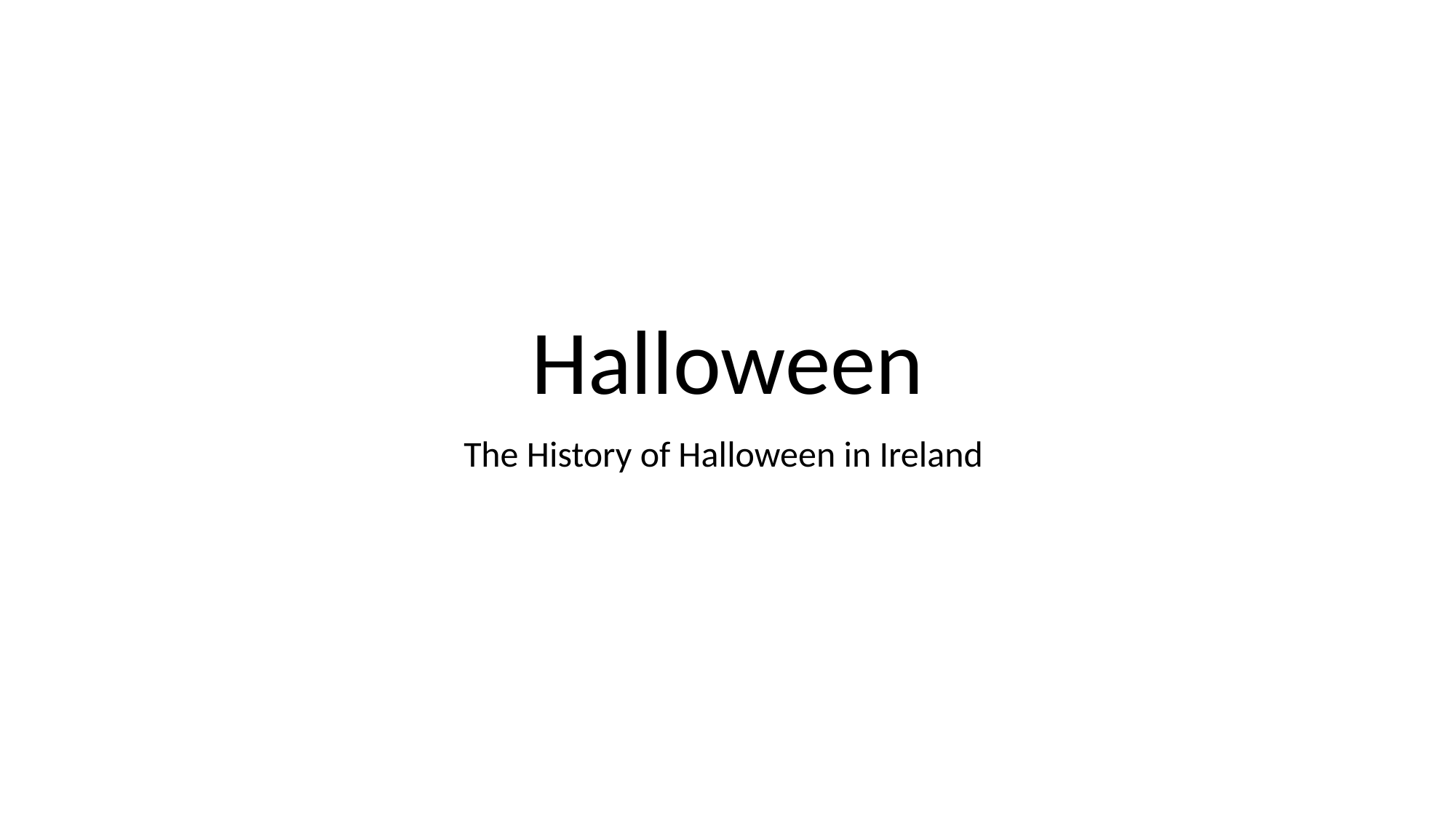

# Halloween
The History of Halloween in Ireland